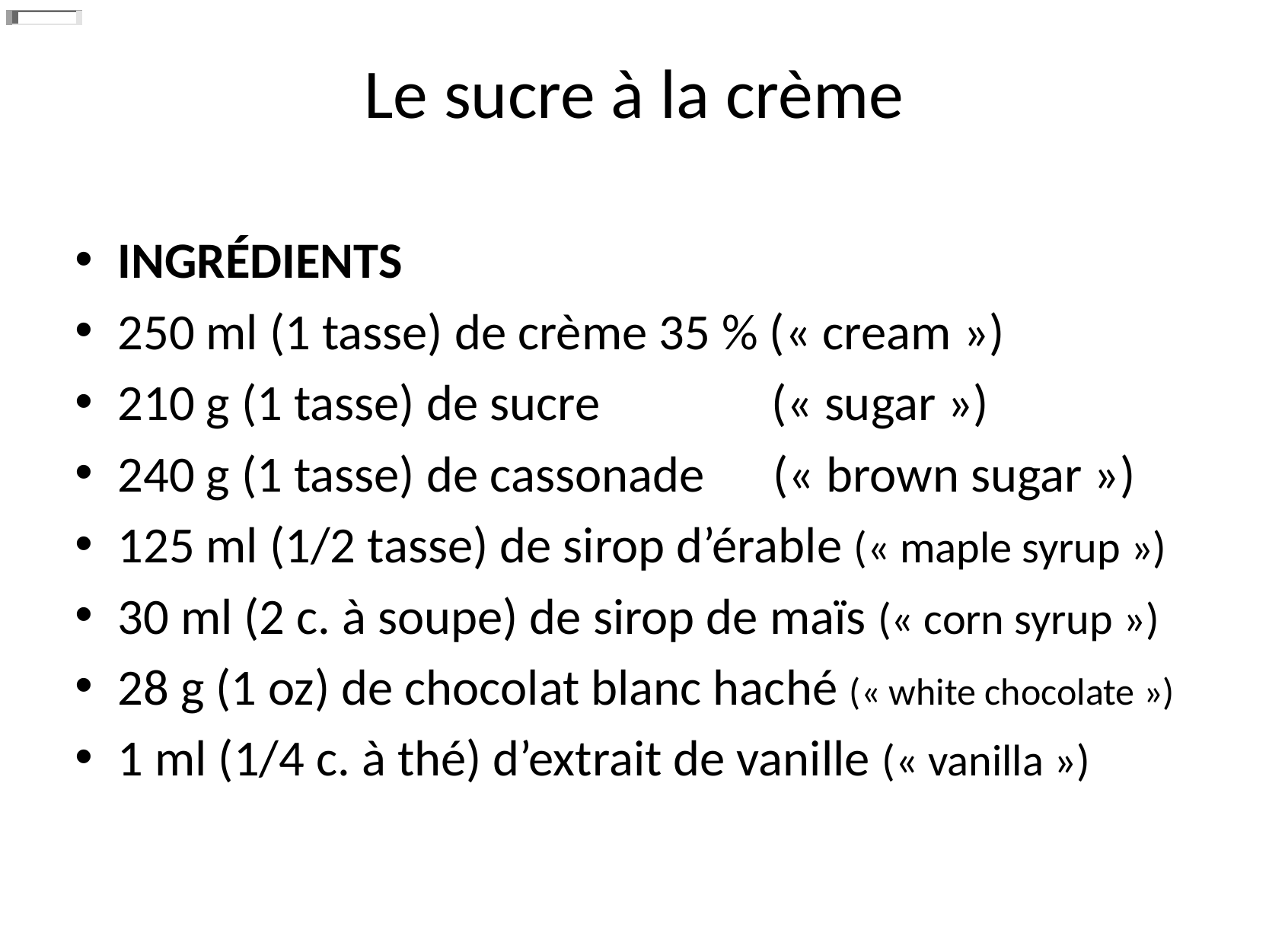

# Le sucre à la crème
INGRÉDIENTS
250 ml (1 tasse) de crème 35 % (« cream »)
210 g (1 tasse) de sucre               (« sugar »)
240 g (1 tasse) de cassonade      (« brown sugar »)
125 ml (1/2 tasse) de sirop d’érable (« maple syrup »)
30 ml (2 c. à soupe) de sirop de maïs (« corn syrup »)
28 g (1 oz) de chocolat blanc haché (« white chocolate »)
1 ml (1/4 c. à thé) d’extrait de vanille (« vanilla »)